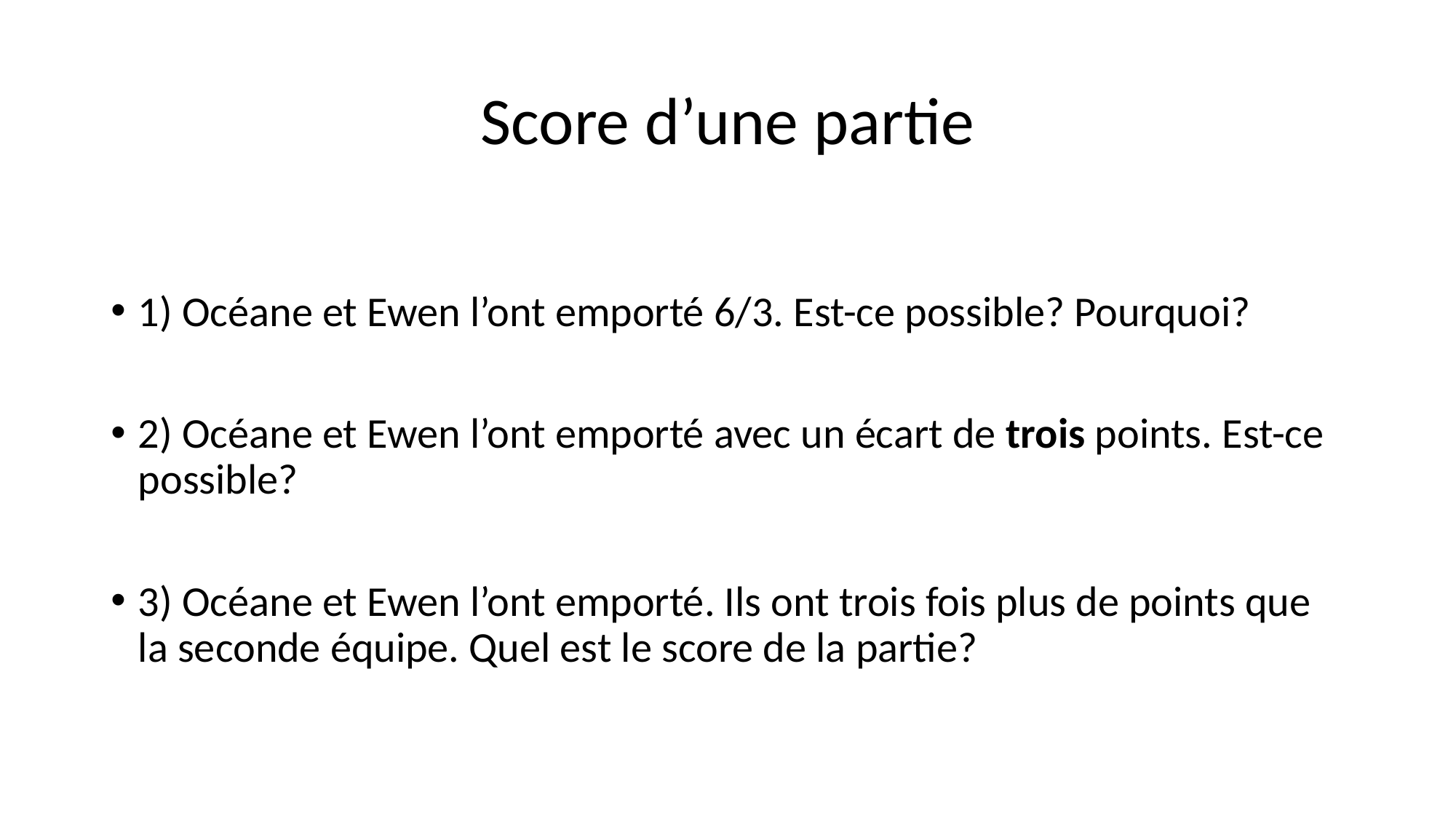

# Score d’une partie

1) Océane et Ewen l’ont emporté 6/3. Est-ce possible? Pourquoi?

2) Océane et Ewen l’ont emporté avec un écart de trois points. Est-ce possible?

3) Océane et Ewen l’ont emporté. Ils ont trois fois plus de points que la seconde équipe. Quel est le score de la partie?